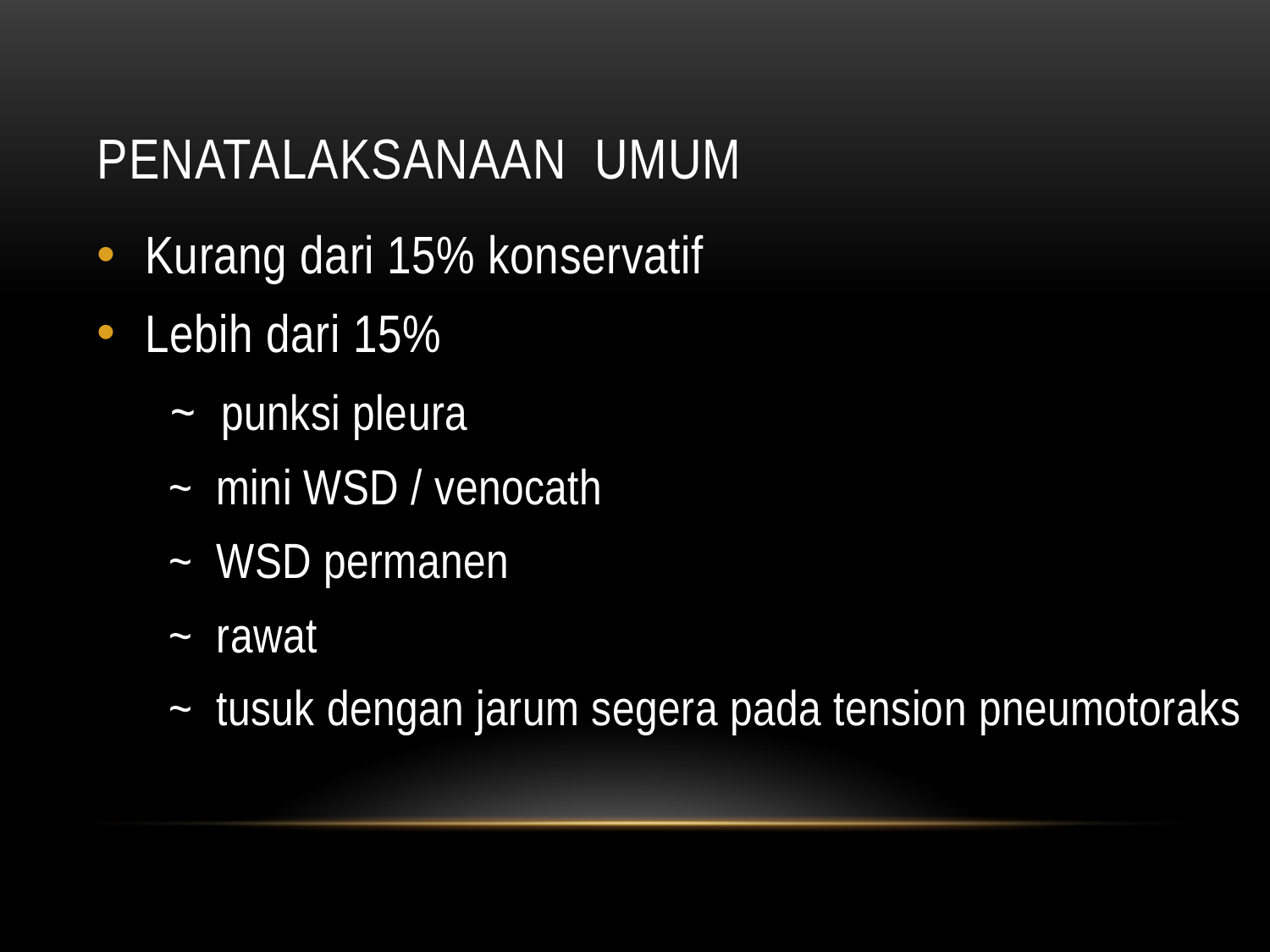

# PENATALAKSANAAN  UMUM
Kurang dari 15% konservatif
Lebih dari 15%
	  ~  punksi pleura
	  ~  mini WSD / venocath
	  ~  WSD permanen
	  ~  rawat
	  ~  tusuk dengan jarum segera pada tension pneumotoraks